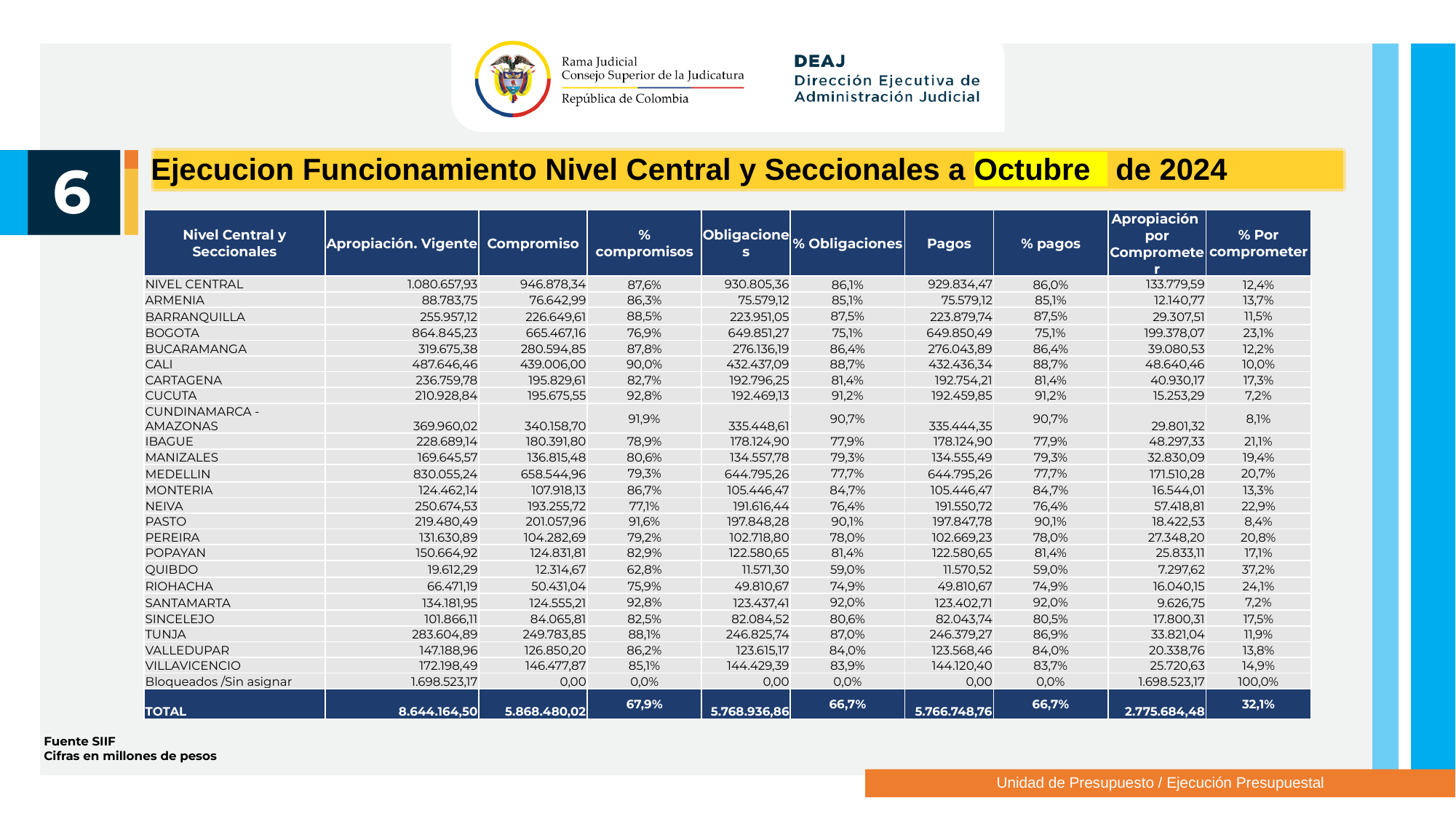

Ejecucion Funcionamiento Nivel Central y Seccionales a Octubre   de 2024
6
| Nivel Central y Seccionales | Apropiación. Vigente | Compromiso | % compromisos | Obligaciones | % Obligaciones | Pagos | % pagos | Apropiación por Comprometer | % Por comprometer |
| --- | --- | --- | --- | --- | --- | --- | --- | --- | --- |
| NIVEL CENTRAL | 1.080.657,93 | 946.878,34 | 87,6% | 930.805,36 | 86,1% | 929.834,47 | 86,0% | 133.779,59 | 12,4% |
| ARMENIA | 88.783,75 | 76.642,99 | 86,3% | 75.579,12 | 85,1% | 75.579,12 | 85,1% | 12.140,77 | 13,7% |
| BARRANQUILLA | 255.957,12 | 226.649,61 | 88,5% | 223.951,05 | 87,5% | 223.879,74 | 87,5% | 29.307,51 | 11,5% |
| BOGOTA | 864.845,23 | 665.467,16 | 76,9% | 649.851,27 | 75,1% | 649.850,49 | 75,1% | 199.378,07 | 23,1% |
| BUCARAMANGA | 319.675,38 | 280.594,85 | 87,8% | 276.136,19 | 86,4% | 276.043,89 | 86,4% | 39.080,53 | 12,2% |
| CALI | 487.646,46 | 439.006,00 | 90,0% | 432.437,09 | 88,7% | 432.436,34 | 88,7% | 48.640,46 | 10,0% |
| CARTAGENA | 236.759,78 | 195.829,61 | 82,7% | 192.796,25 | 81,4% | 192.754,21 | 81,4% | 40.930,17 | 17,3% |
| CUCUTA | 210.928,84 | 195.675,55 | 92,8% | 192.469,13 | 91,2% | 192.459,85 | 91,2% | 15.253,29 | 7,2% |
| CUNDINAMARCA - AMAZONAS | 369.960,02 | 340.158,70 | 91,9% | 335.448,61 | 90,7% | 335.444,35 | 90,7% | 29.801,32 | 8,1% |
| IBAGUE | 228.689,14 | 180.391,80 | 78,9% | 178.124,90 | 77,9% | 178.124,90 | 77,9% | 48.297,33 | 21,1% |
| MANIZALES | 169.645,57 | 136.815,48 | 80,6% | 134.557,78 | 79,3% | 134.555,49 | 79,3% | 32.830,09 | 19,4% |
| MEDELLIN | 830.055,24 | 658.544,96 | 79,3% | 644.795,26 | 77,7% | 644.795,26 | 77,7% | 171.510,28 | 20,7% |
| MONTERIA | 124.462,14 | 107.918,13 | 86,7% | 105.446,47 | 84,7% | 105.446,47 | 84,7% | 16.544,01 | 13,3% |
| NEIVA | 250.674,53 | 193.255,72 | 77,1% | 191.616,44 | 76,4% | 191.550,72 | 76,4% | 57.418,81 | 22,9% |
| PASTO | 219.480,49 | 201.057,96 | 91,6% | 197.848,28 | 90,1% | 197.847,78 | 90,1% | 18.422,53 | 8,4% |
| PEREIRA | 131.630,89 | 104.282,69 | 79,2% | 102.718,80 | 78,0% | 102.669,23 | 78,0% | 27.348,20 | 20,8% |
| POPAYAN | 150.664,92 | 124.831,81 | 82,9% | 122.580,65 | 81,4% | 122.580,65 | 81,4% | 25.833,11 | 17,1% |
| QUIBDO | 19.612,29 | 12.314,67 | 62,8% | 11.571,30 | 59,0% | 11.570,52 | 59,0% | 7.297,62 | 37,2% |
| RIOHACHA | 66.471,19 | 50.431,04 | 75,9% | 49.810,67 | 74,9% | 49.810,67 | 74,9% | 16.040,15 | 24,1% |
| SANTAMARTA | 134.181,95 | 124.555,21 | 92,8% | 123.437,41 | 92,0% | 123.402,71 | 92,0% | 9.626,75 | 7,2% |
| SINCELEJO | 101.866,11 | 84.065,81 | 82,5% | 82.084,52 | 80,6% | 82.043,74 | 80,5% | 17.800,31 | 17,5% |
| TUNJA | 283.604,89 | 249.783,85 | 88,1% | 246.825,74 | 87,0% | 246.379,27 | 86,9% | 33.821,04 | 11,9% |
| VALLEDUPAR | 147.188,96 | 126.850,20 | 86,2% | 123.615,17 | 84,0% | 123.568,46 | 84,0% | 20.338,76 | 13,8% |
| VILLAVICENCIO | 172.198,49 | 146.477,87 | 85,1% | 144.429,39 | 83,9% | 144.120,40 | 83,7% | 25.720,63 | 14,9% |
| Bloqueados /Sin asignar | 1.698.523,17 | 0,00 | 0,0% | 0,00 | 0,0% | 0,00 | 0,0% | 1.698.523,17 | 100,0% |
| TOTAL | 8.644.164,50 | 5.868.480,02 | 67,9% | 5.768.936,86 | 66,7% | 5.766.748,76 | 66,7% | 2.775.684,48 | 32,1% |
Fuente SIIF
Cifras en millones de pesos

Unidad de Presupuesto / Ejecución Presupuestal